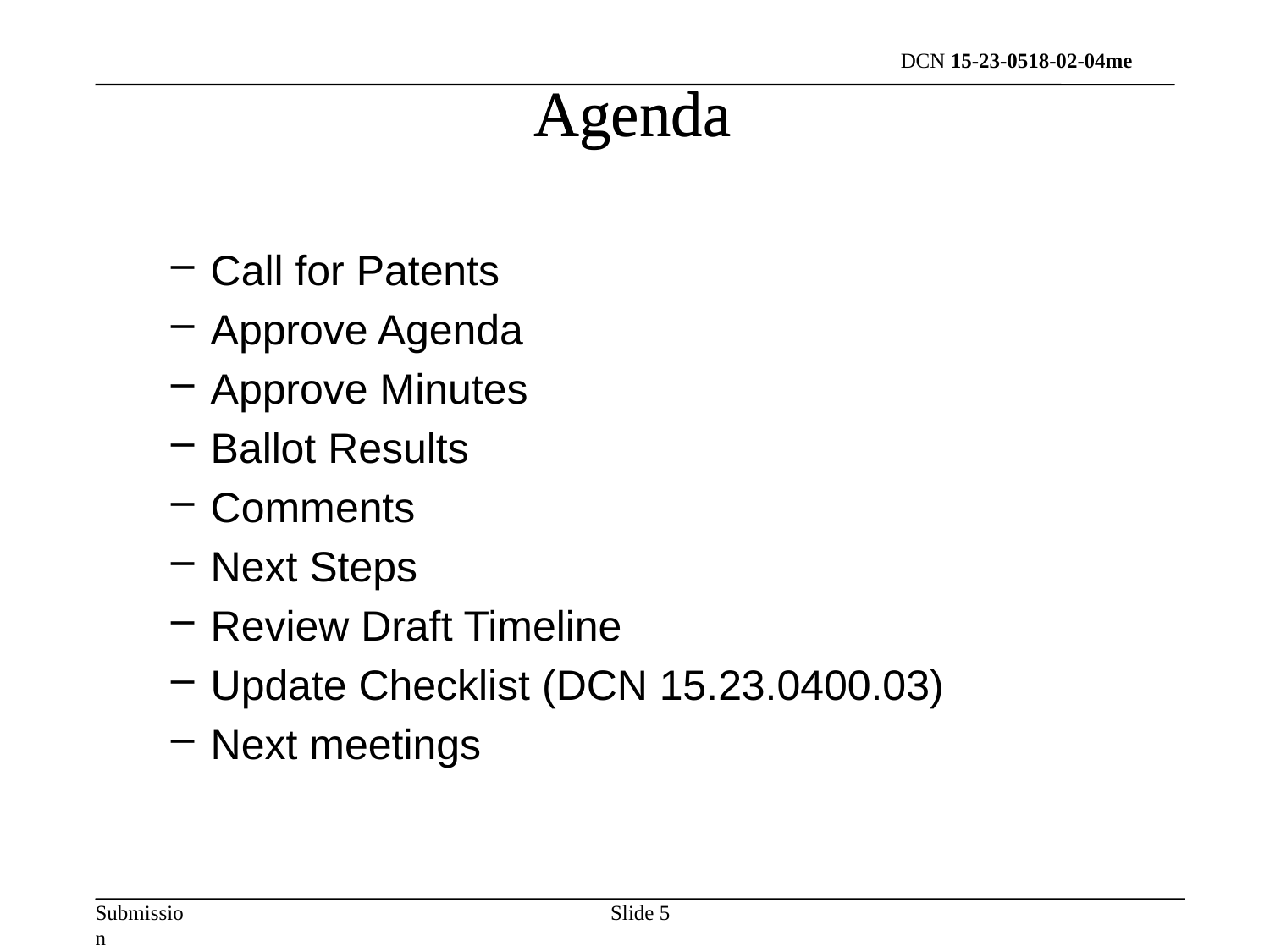

Agenda
Agenda

Call for Patents
Approve Agenda
Approve Minutes
Ballot Results
Comments
Next Steps
Review Draft Timeline
Update Checklist (DCN 15.23.0400.03)
Next meetings

Slide 5